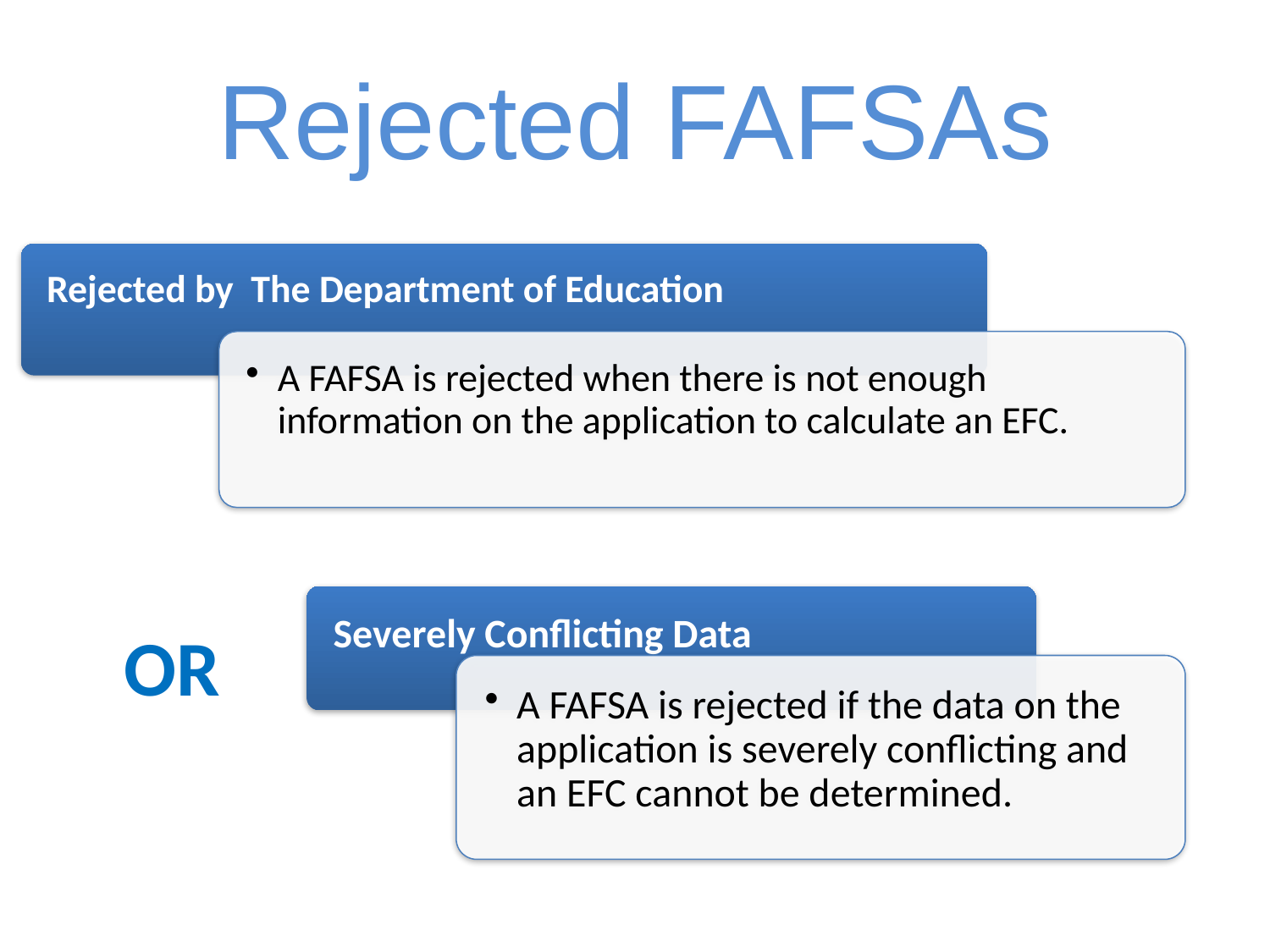

# Rejected FAFSAs
Rejected by  The Department of Education
A FAFSA is rejected when there is not enough information on the application to calculate an EFC.

	OR

Severely Conflicting Data
A FAFSA is rejected if the data on the application is severely conflicting and an EFC cannot be determined.